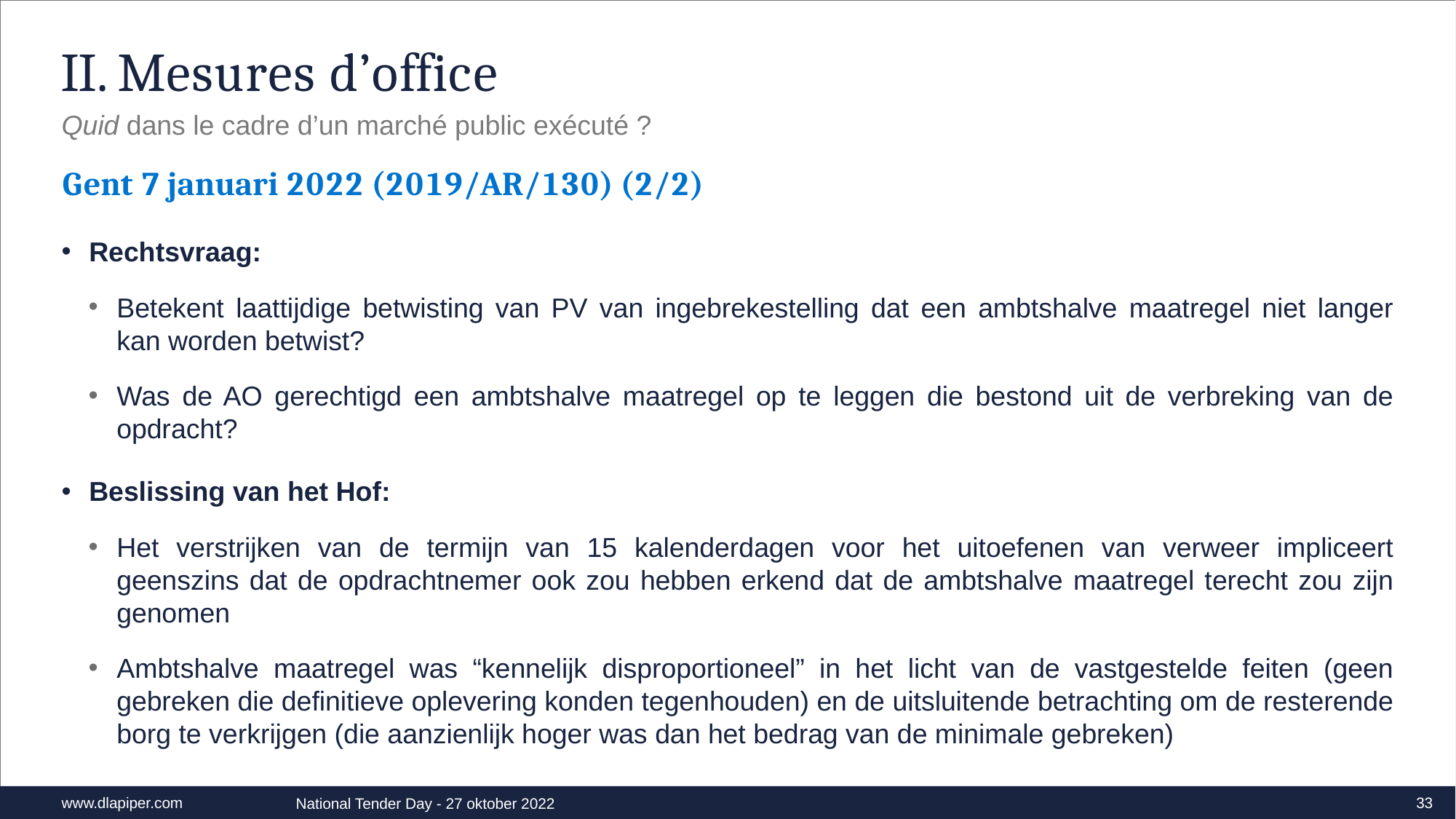

# II. Mesures d’office
Quid dans le cadre d’un marché public exécuté ?
Gent 7 januari 2022 (2019/AR/130) (2/2)
Rechtsvraag:
Betekent laattijdige betwisting van PV van ingebrekestelling dat een ambtshalve maatregel niet langer kan worden betwist?
Was de AO gerechtigd een ambtshalve maatregel op te leggen die bestond uit de verbreking van de opdracht?
Beslissing van het Hof:
Het verstrijken van de termijn van 15 kalenderdagen voor het uitoefenen van verweer impliceert geenszins dat de opdrachtnemer ook zou hebben erkend dat de ambtshalve maatregel terecht zou zijn genomen
Ambtshalve maatregel was “kennelijk disproportioneel” in het licht van de vastgestelde feiten (geen gebreken die definitieve oplevering konden tegenhouden) en de uitsluitende betrachting om de resterende borg te verkrijgen (die aanzienlijk hoger was dan het bedrag van de minimale gebreken)

33
National Tender Day - 27 oktober 2022